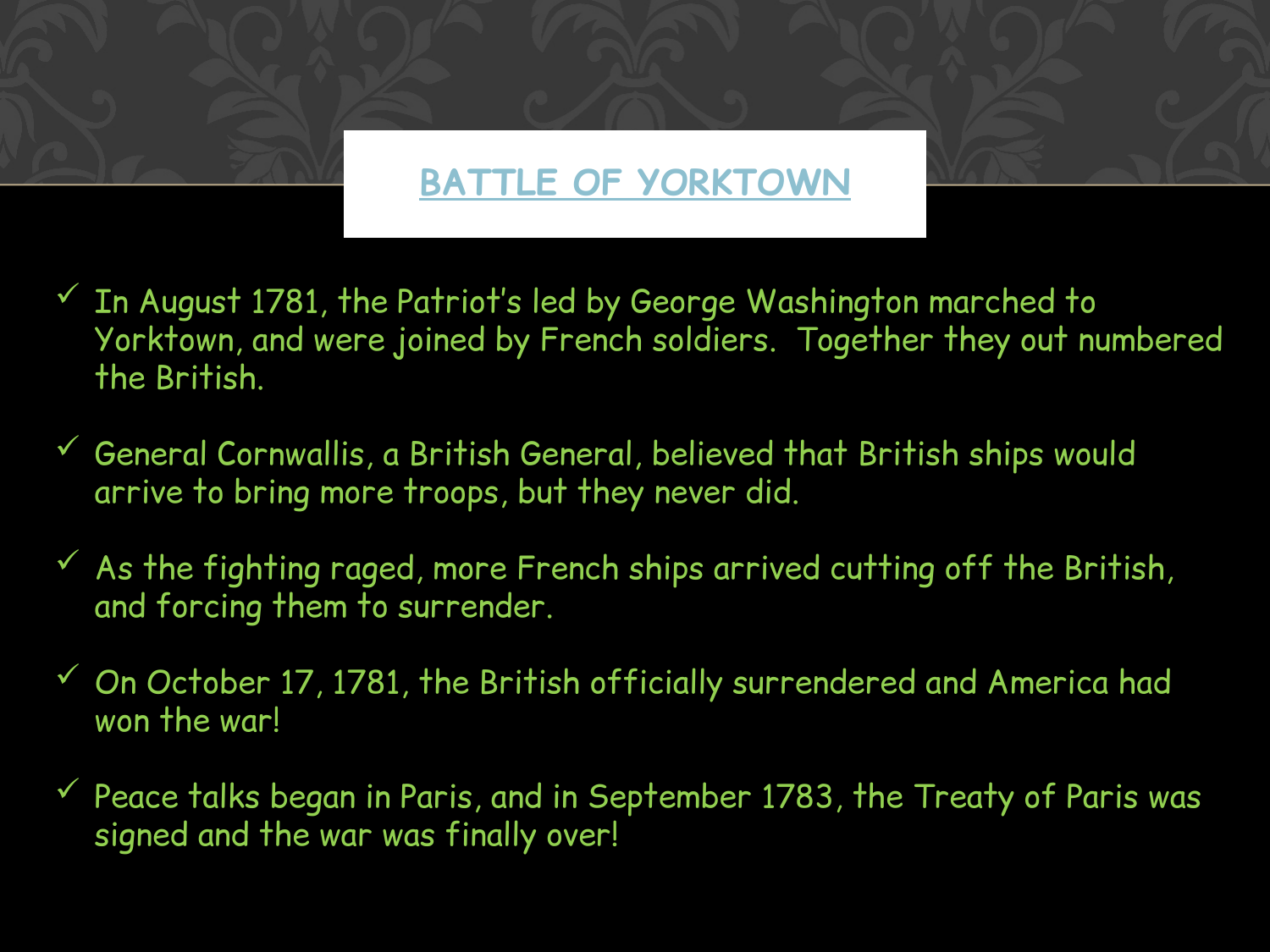

# Battle of Yorktown
In August 1781, the Patriot’s led by George Washington marched to Yorktown, and were joined by French soldiers.  Together they out numbered the British.

General Cornwallis, a British General, believed that British ships would arrive to bring more troops, but they never did.

As the fighting raged, more French ships arrived cutting off the British, and forcing them to surrender.

On October 17, 1781, the British officially surrendered and America had won the war!

Peace talks began in Paris, and in September 1783, the Treaty of Paris was signed and the war was finally over!